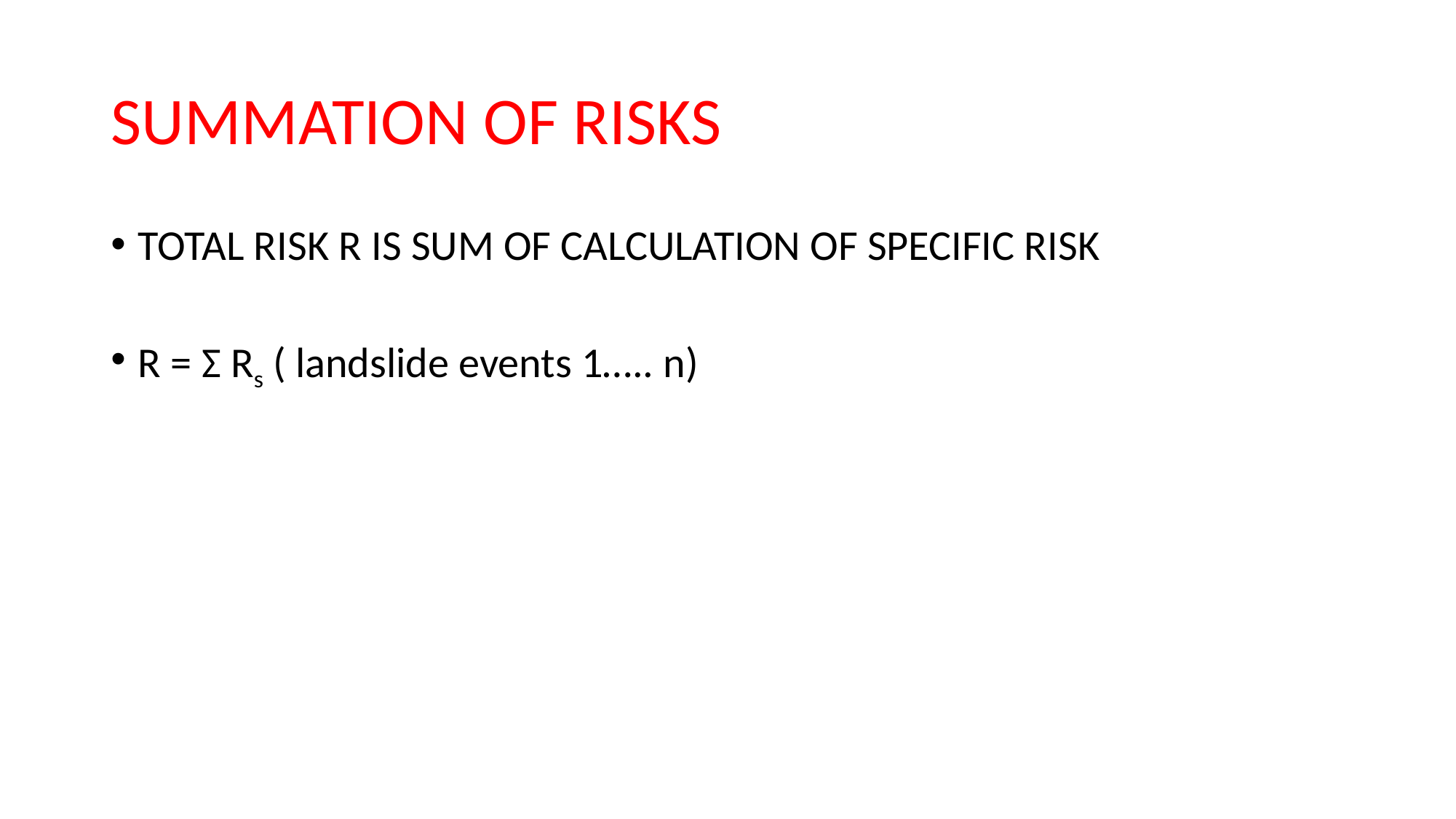

# SUMMATION OF RISKS
TOTAL RISK R IS SUM OF CALCULATION OF SPECIFIC RISK
R = Σ Rs ( landslide events 1….. n)